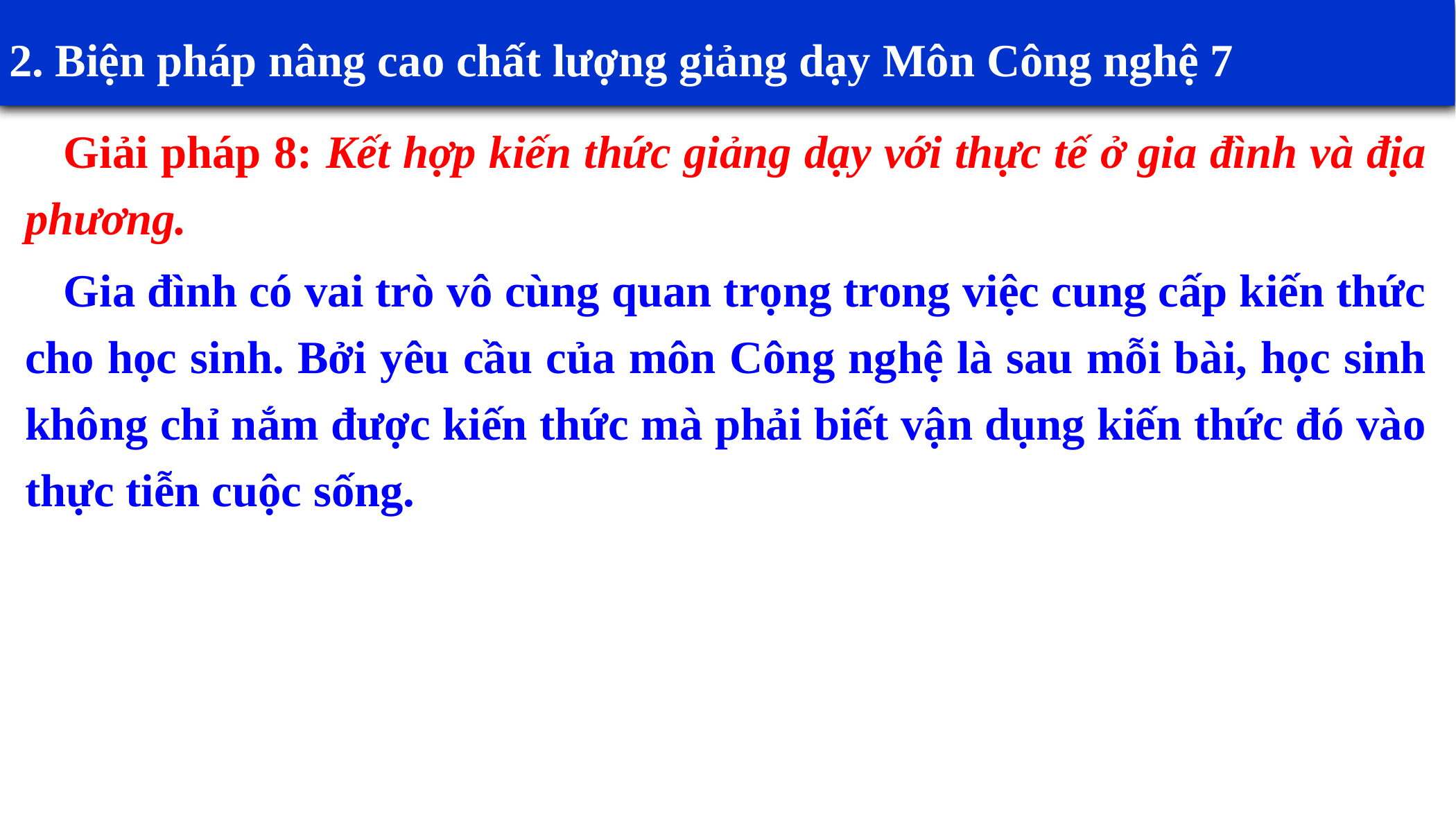

2. Biện pháp nâng cao chất lượng giảng dạy Môn Công nghệ 7
Giải pháp 8: Kết hợp kiến thức giảng dạy với thực tế ở gia đình và địa phương.
Gia đình có vai trò vô cùng quan trọng trong việc cung cấp kiến thức cho học sinh. Bởi yêu cầu của môn Công nghệ là sau mỗi bài, học sinh không chỉ nắm được kiến thức mà phải biết vận dụng kiến thức đó vào thực tiễn cuộc sống.